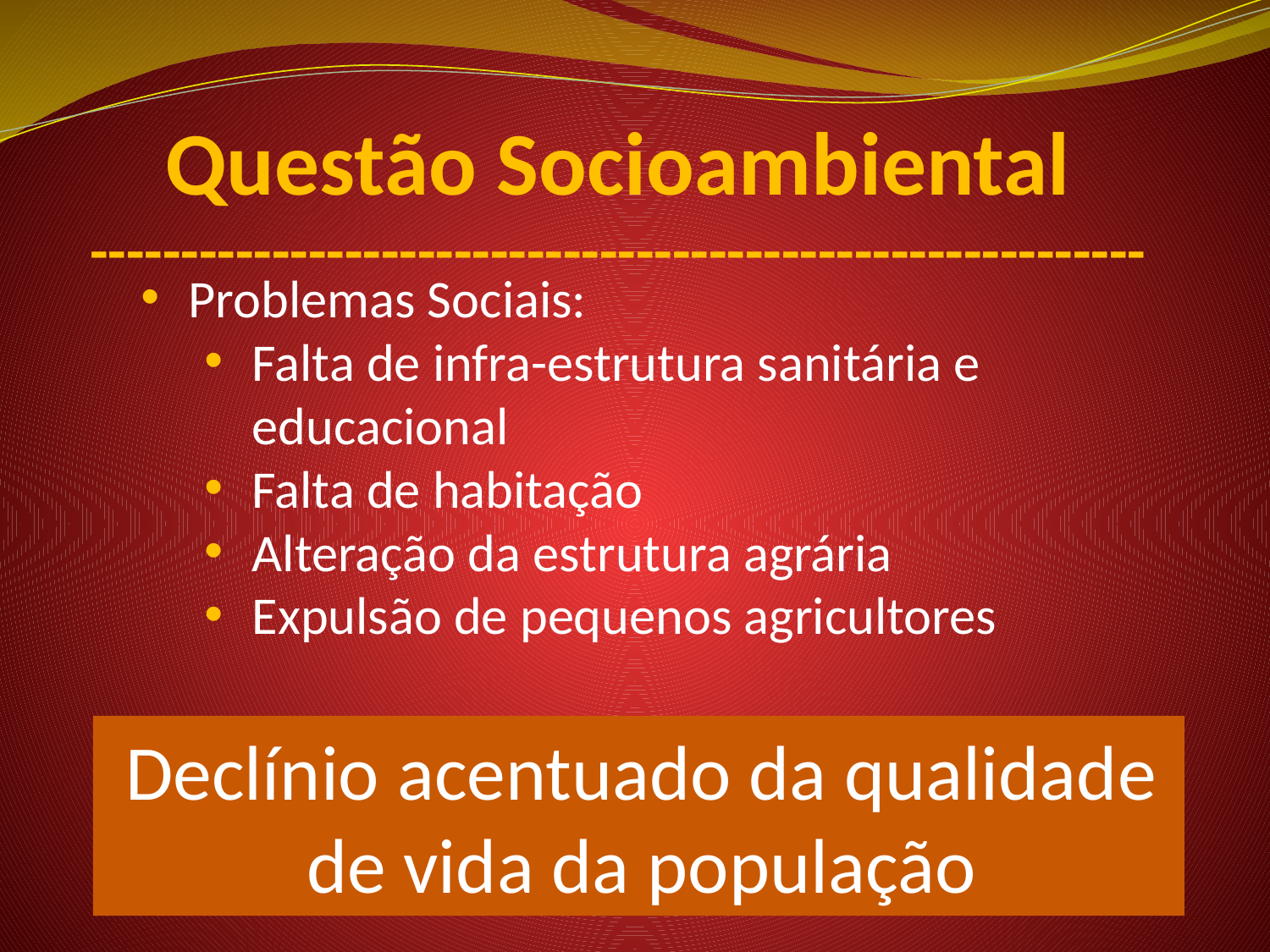

# Questão Socioambiental ----------------------------------------------------------
Problemas Sociais:
Falta de infra-estrutura sanitária e educacional
Falta de habitação
Alteração da estrutura agrária
Expulsão de pequenos agricultores
Declínio acentuado da qualidade de vida da população